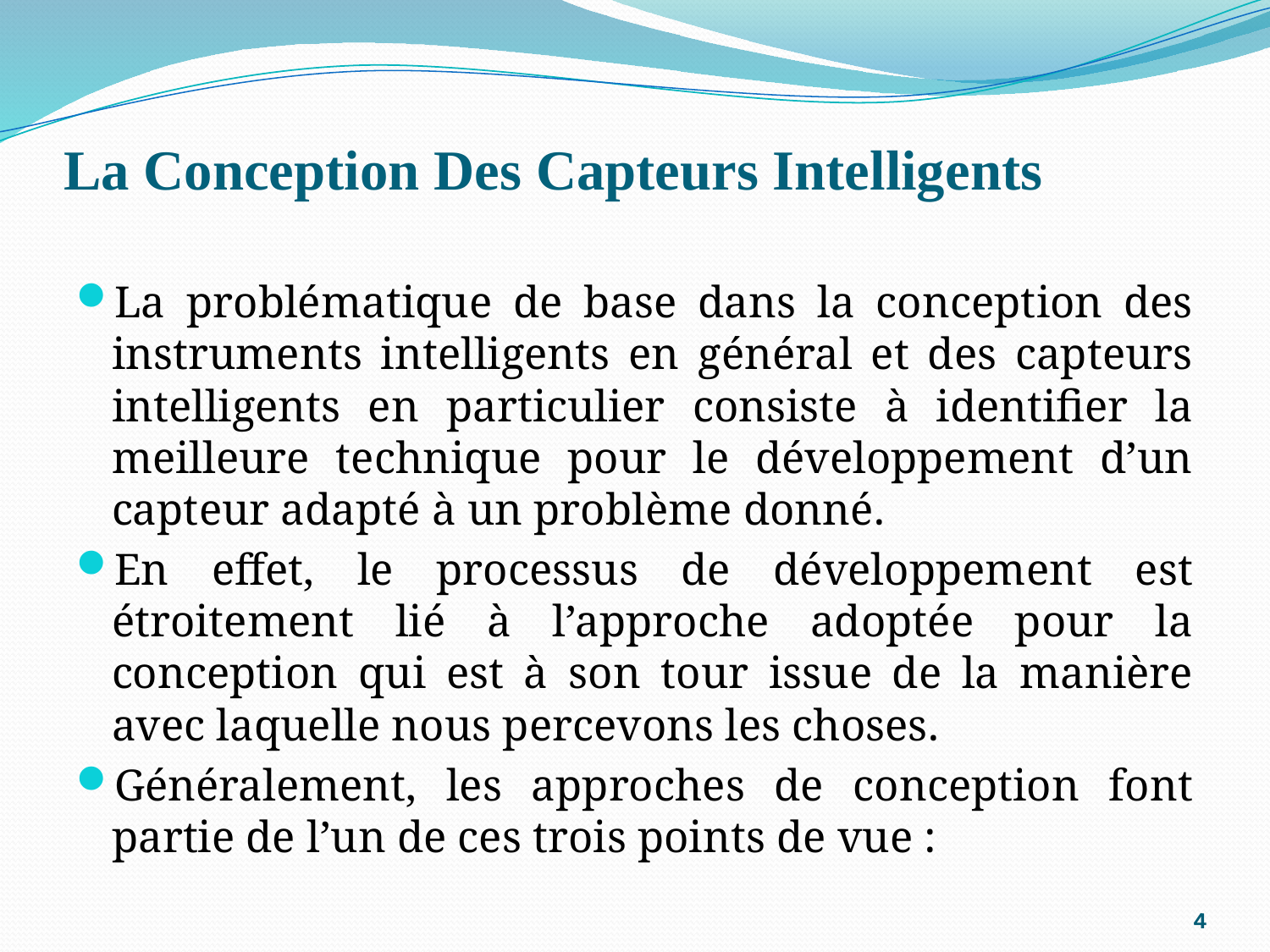

# La Conception Des Capteurs Intelligents
La problématique de base dans la conception des instruments intelligents en général et des capteurs intelligents en particulier consiste à identifier la meilleure technique pour le développement d’un capteur adapté à un problème donné.
En effet, le processus de développement est étroitement lié à l’approche adoptée pour la conception qui est à son tour issue de la manière avec laquelle nous percevons les choses.
Généralement, les approches de conception font partie de l’un de ces trois points de vue :
4